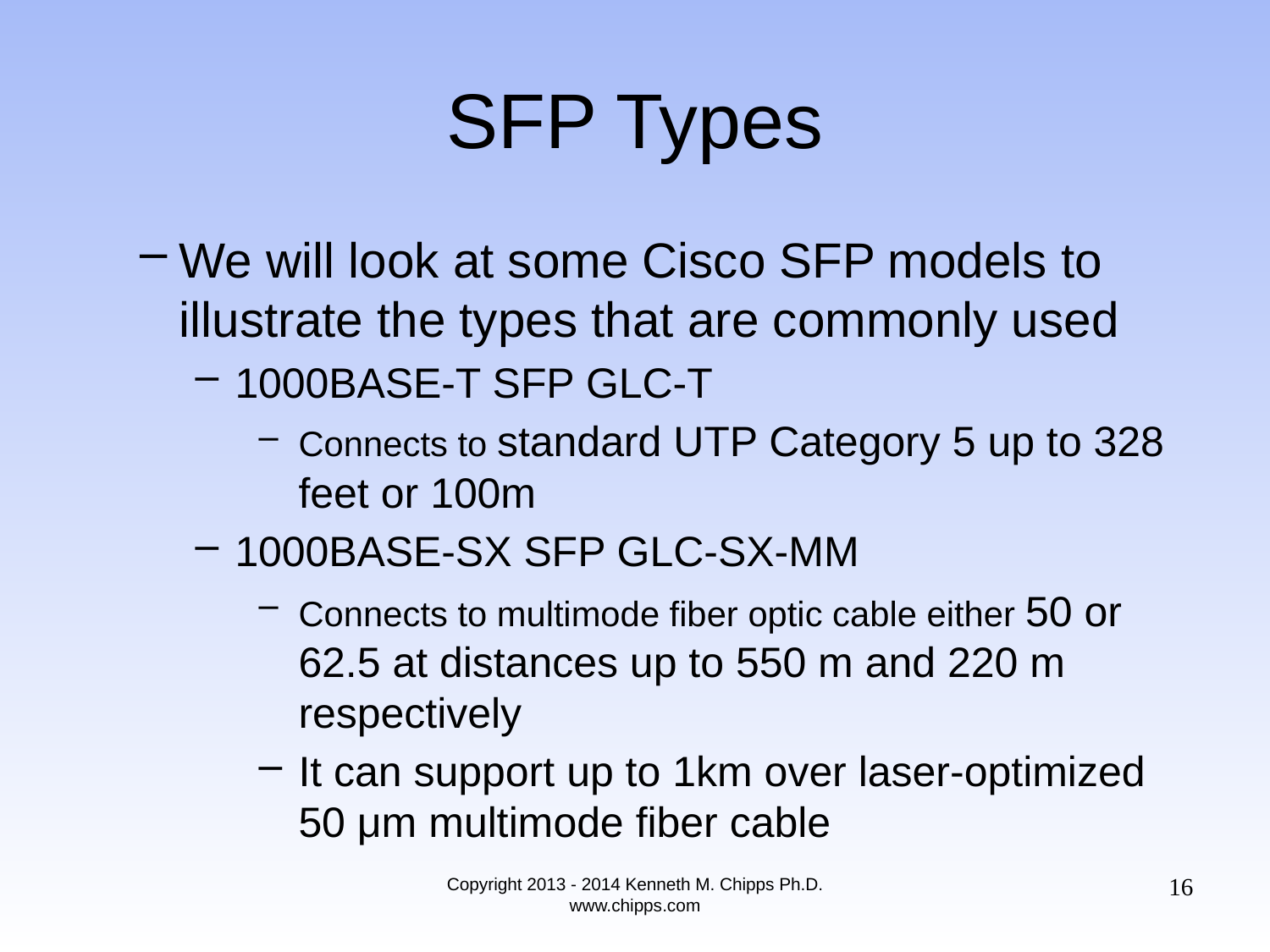

# SFP Types
We will look at some Cisco SFP models to illustrate the types that are commonly used
1000BASE-T SFP GLC-T
Connects to standard UTP Category 5 up to 328 feet or 100m
1000BASE-SX SFP GLC-SX-MM
Connects to multimode fiber optic cable either 50 or 62.5 at distances up to 550 m and 220 m respectively
It can support up to 1km over laser-optimized 50 μm multimode fiber cable
16
Copyright 2013 - 2014 Kenneth M. Chipps Ph.D. www.chipps.com